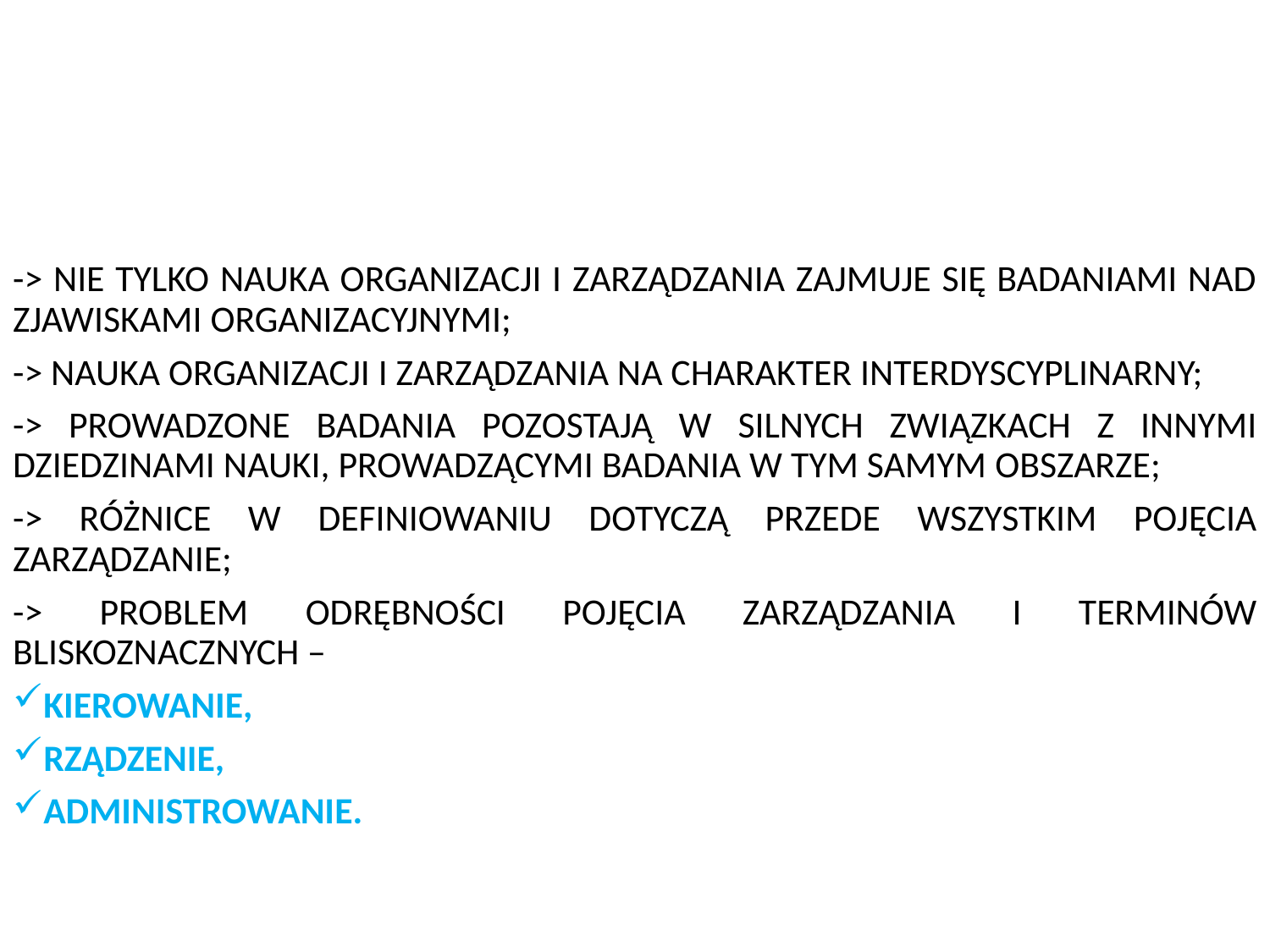

#
-> NIE TYLKO NAUKA ORGANIZACJI I ZARZĄDZANIA ZAJMUJE SIĘ BADANIAMI NAD ZJAWISKAMI ORGANIZACYJNYMI;
-> NAUKA ORGANIZACJI I ZARZĄDZANIA NA CHARAKTER INTERDYSCYPLINARNY;
-> PROWADZONE BADANIA POZOSTAJĄ W SILNYCH ZWIĄZKACH Z INNYMI DZIEDZINAMI NAUKI, PROWADZĄCYMI BADANIA W TYM SAMYM OBSZARZE;
-> RÓŻNICE W DEFINIOWANIU DOTYCZĄ PRZEDE WSZYSTKIM POJĘCIA ZARZĄDZANIE;
-> PROBLEM ODRĘBNOŚCI POJĘCIA ZARZĄDZANIA I TERMINÓW BLISKOZNACZNYCH –
KIEROWANIE,
RZĄDZENIE,
ADMINISTROWANIE.